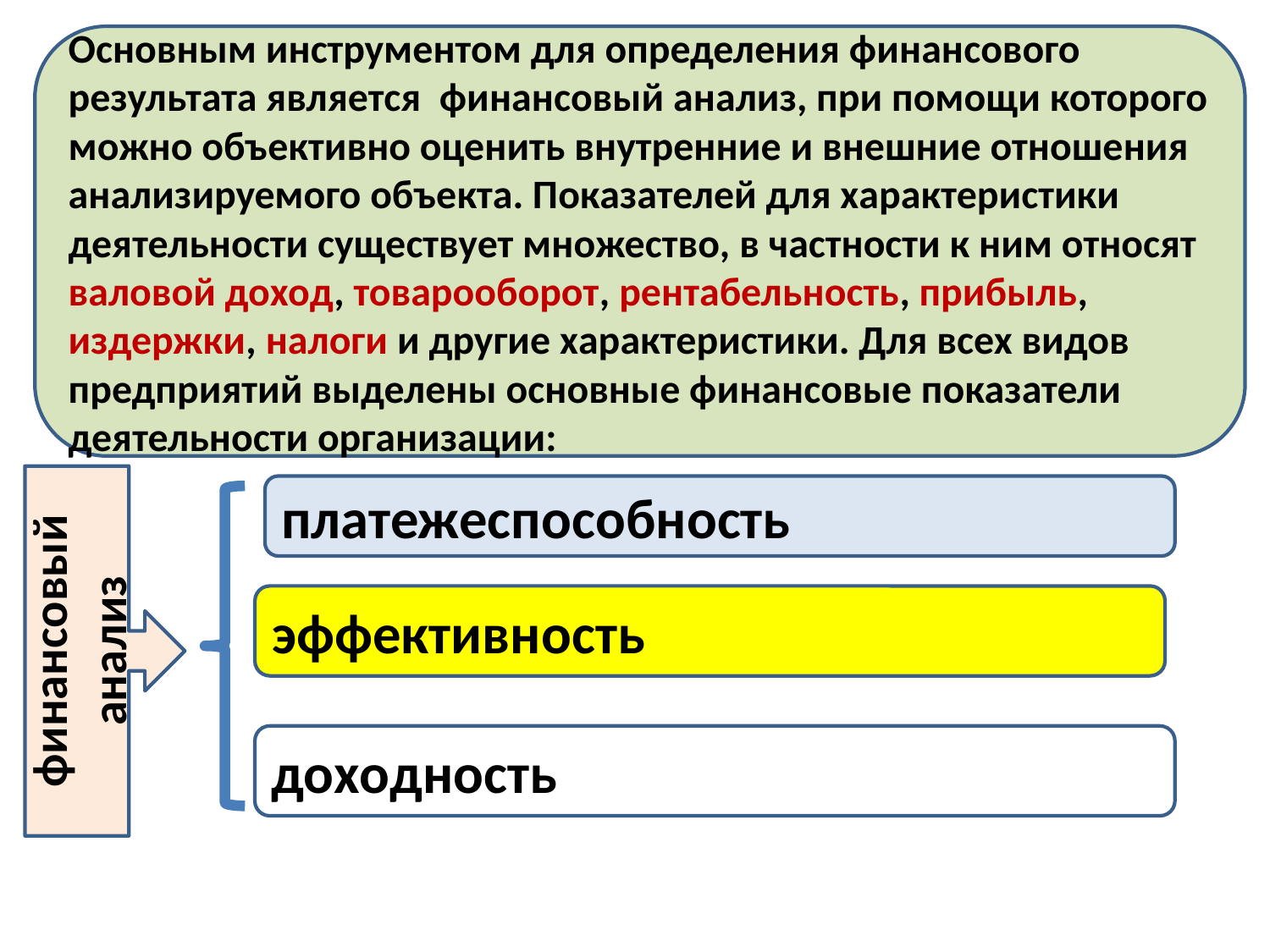

#
Основным инструментом для определения финансового результата является  финансовый анализ, при помощи которого можно объективно оценить внутренние и внешние отношения анализируемого объекта. Показателей для характеристики деятельности существует множество, в частности к ним относят валовой доход, товарооборот, рентабельность, прибыль, издержки, налоги и другие характеристики. Для всех видов предприятий выделены основные финансовые показатели деятельности организации:

финансовый анализ
платежеспособность

эффективность
доходность